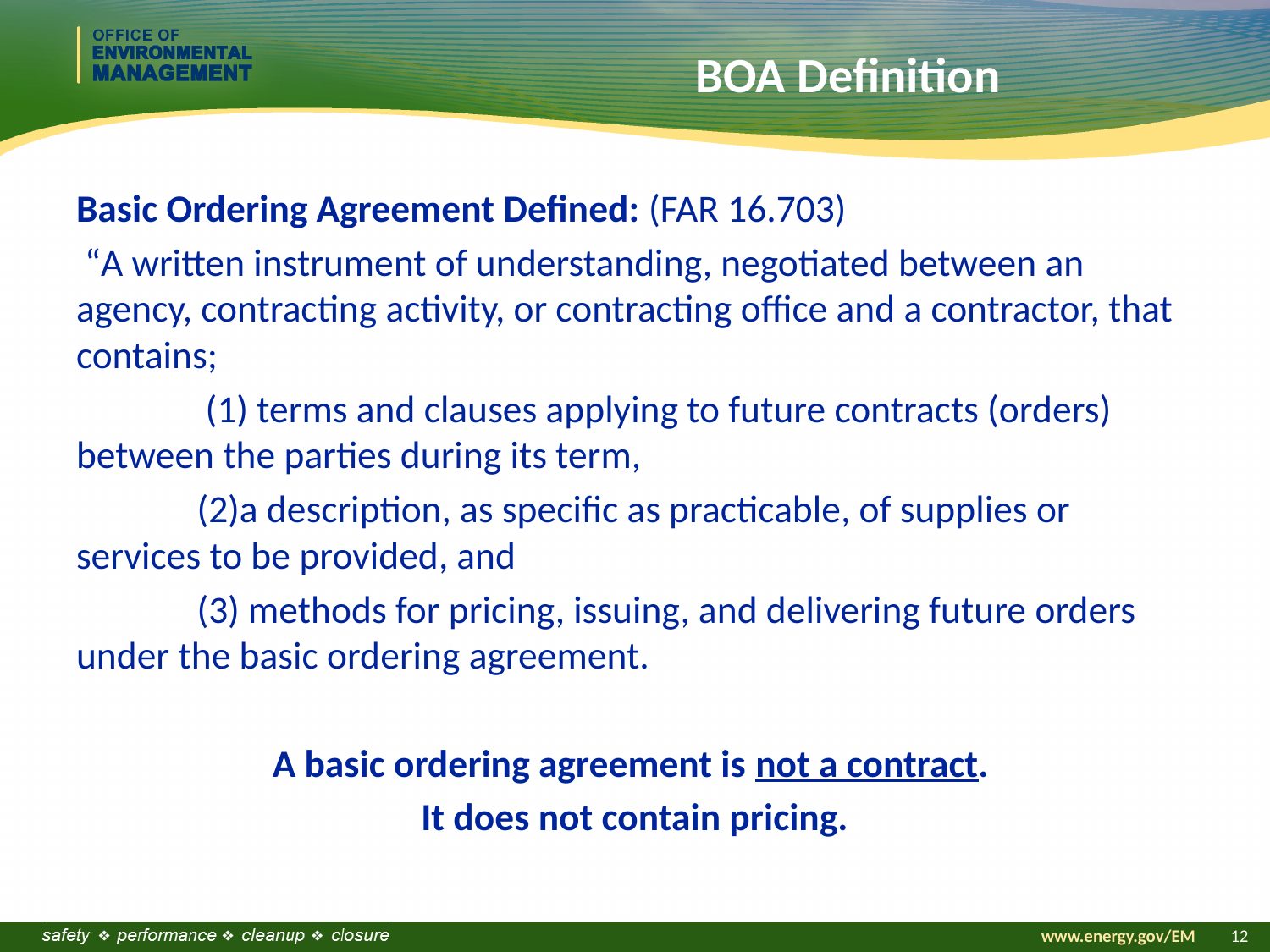

# BOA Definition
Basic Ordering Agreement Defined: (FAR 16.703)
 “A written instrument of understanding, negotiated between an agency, contracting activity, or contracting office and a contractor, that contains;
	 (1) terms and clauses applying to future contracts (orders) between the parties during its term,
	(2)a description, as specific as practicable, of supplies or services to be provided, and
	(3) methods for pricing, issuing, and delivering future orders under the basic ordering agreement.

A basic ordering agreement is not a contract.
It does not contain pricing.